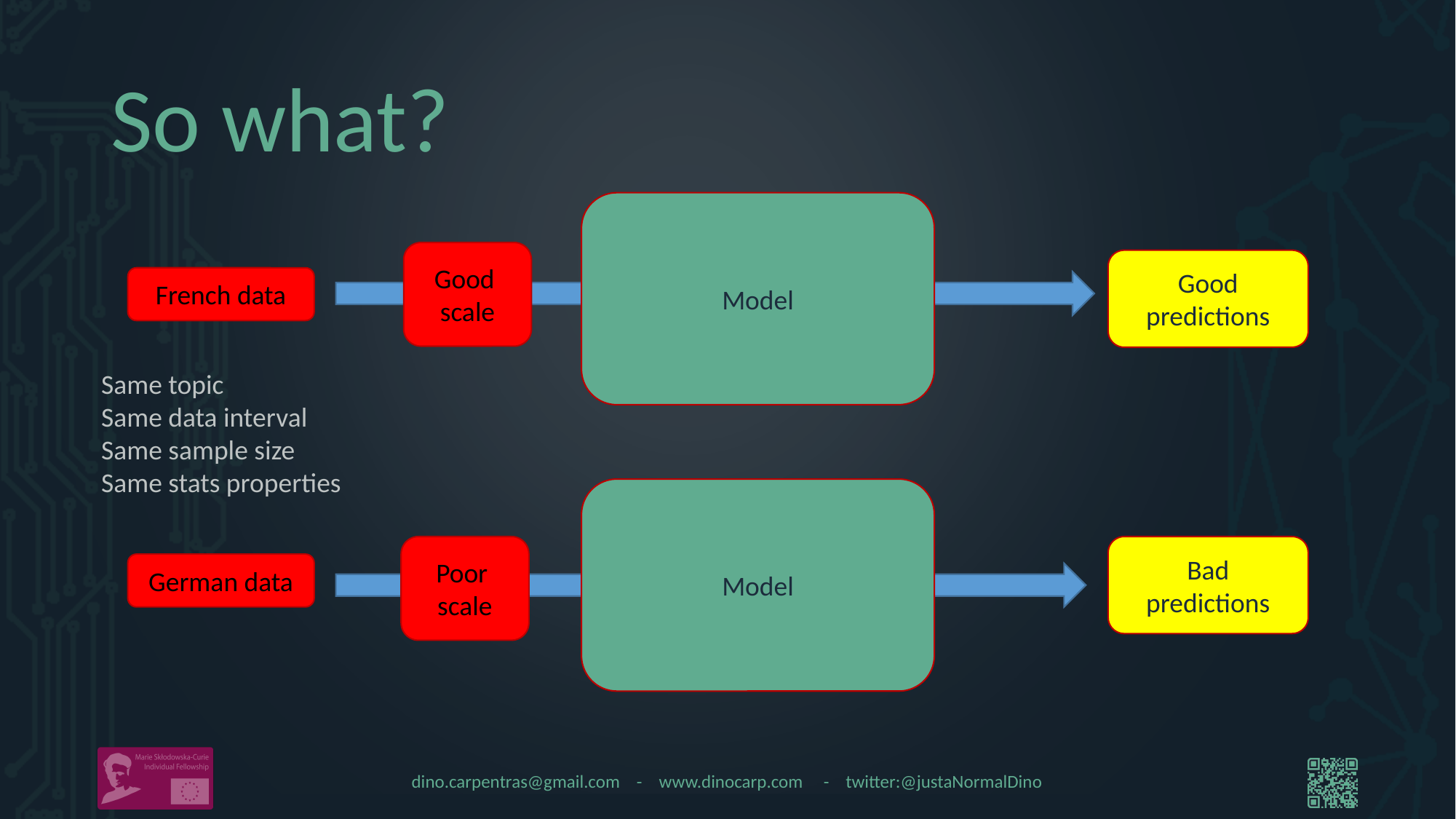

# So what?
Model
Good
scale
Good predictions
French data

Same topic
Same data interval
Same sample size
Same stats properties
Model
Poor
scale
Bad predictions
German data